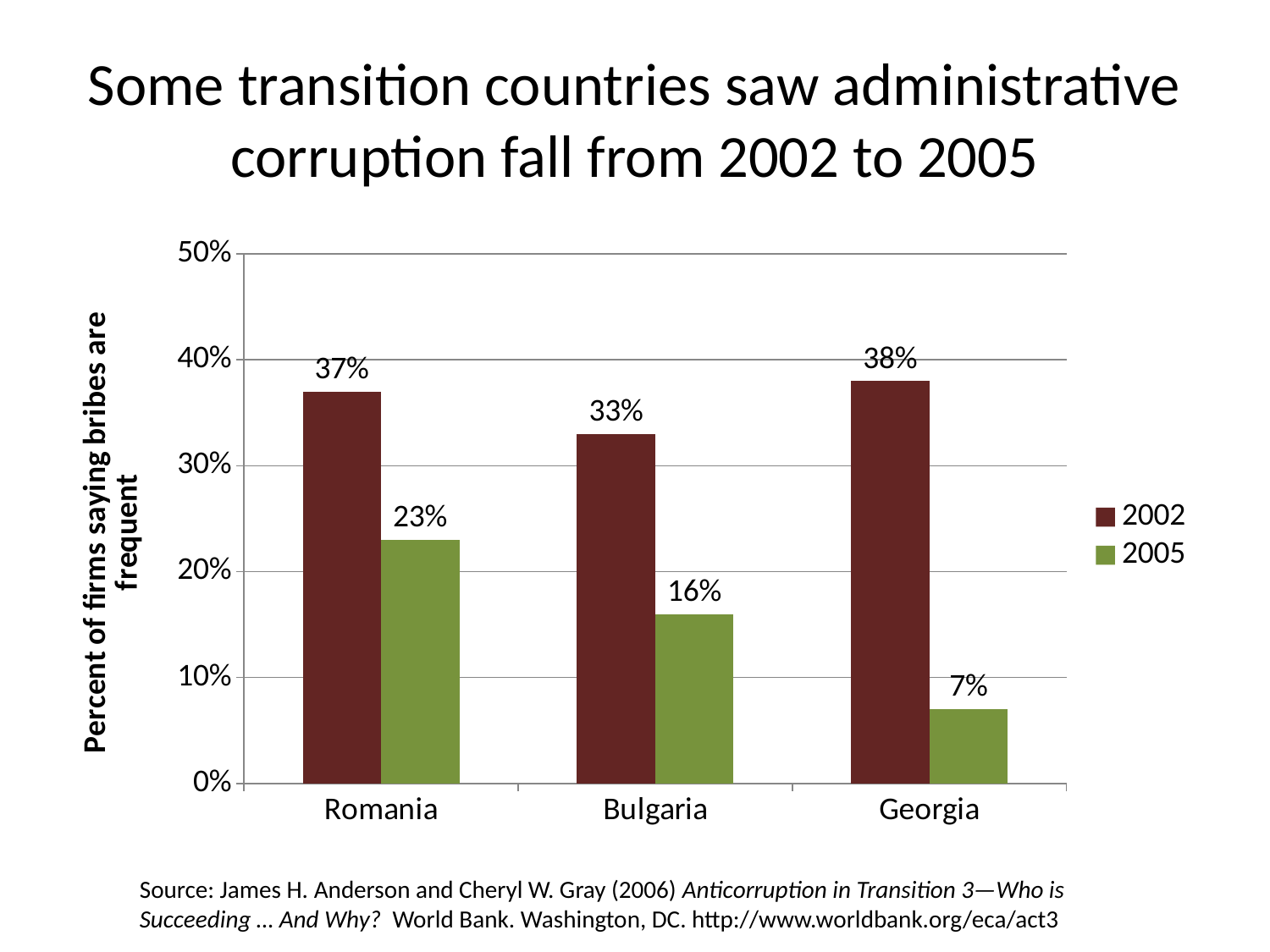

# Some transition countries saw administrative corruption fall from 2002 to 2005

### Chart

| Category | 2002 | 2005 |
|---|---|---|
| Romania | 0.37000000000000005 | 0.23 |
| Bulgaria | 0.33000000000000007 | 0.16000000000000003 |
| Georgia | 0.38000000000000006 | 0.07000000000000002 |
Source: James H. Anderson and Cheryl W. Gray (2006) Anticorruption in Transition 3—Who is Succeeding … And Why?  World Bank. Washington, DC. http://www.worldbank.org/eca/act3